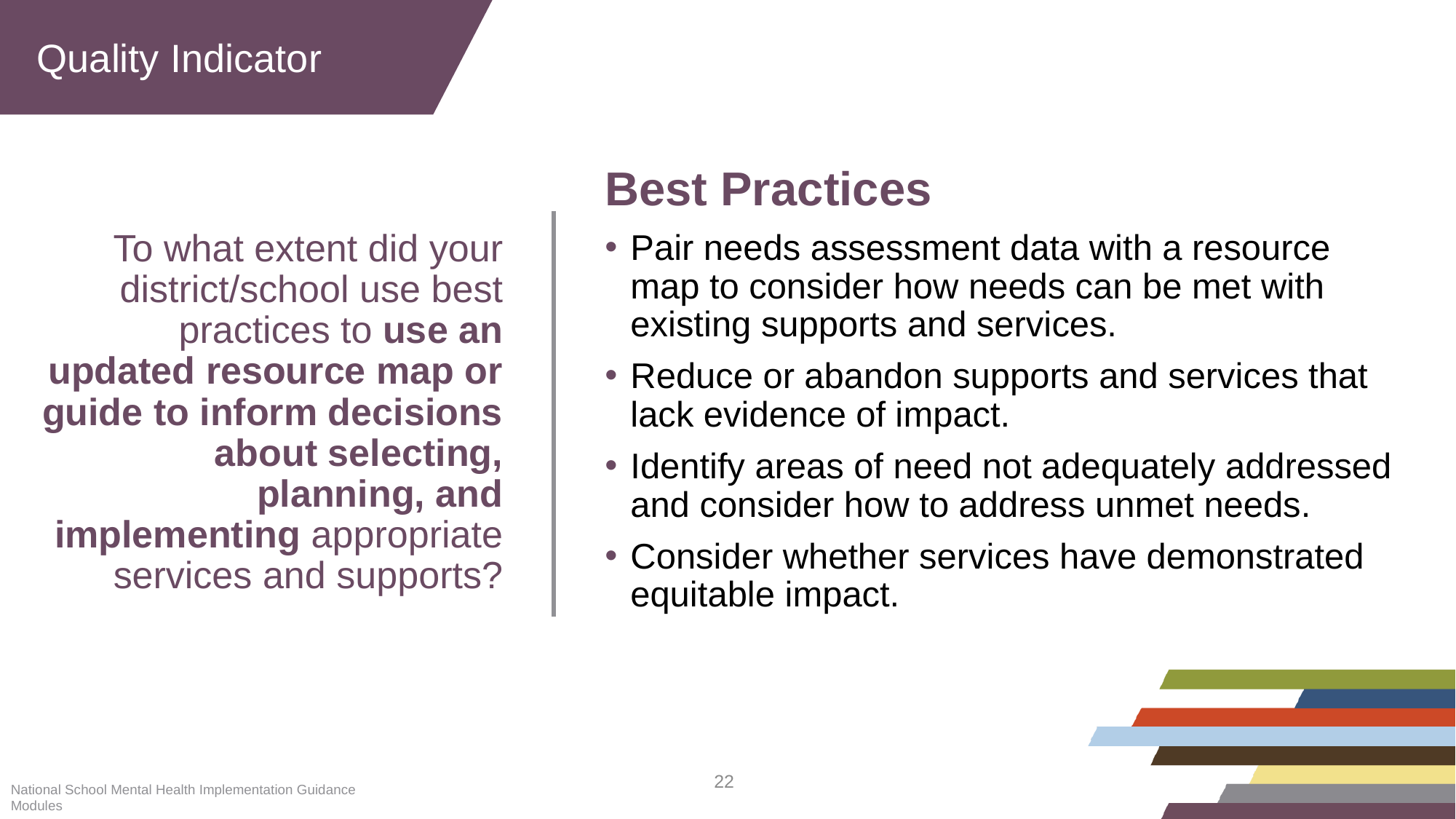

Quality Indicator
# To what extent did your district/school use best practices to use an updated resource map or guide to inform decisions about selecting, planning, and implementing appropriate services and supports?
Best Practices
Pair needs assessment data with a resource map to consider how needs can be met with existing supports and services.
Reduce or abandon supports and services that lack evidence of impact.
Identify areas of need not adequately addressed and consider how to address unmet needs.
Consider whether services have demonstrated equitable impact.
National School Mental Health Implementation Guidance Modules